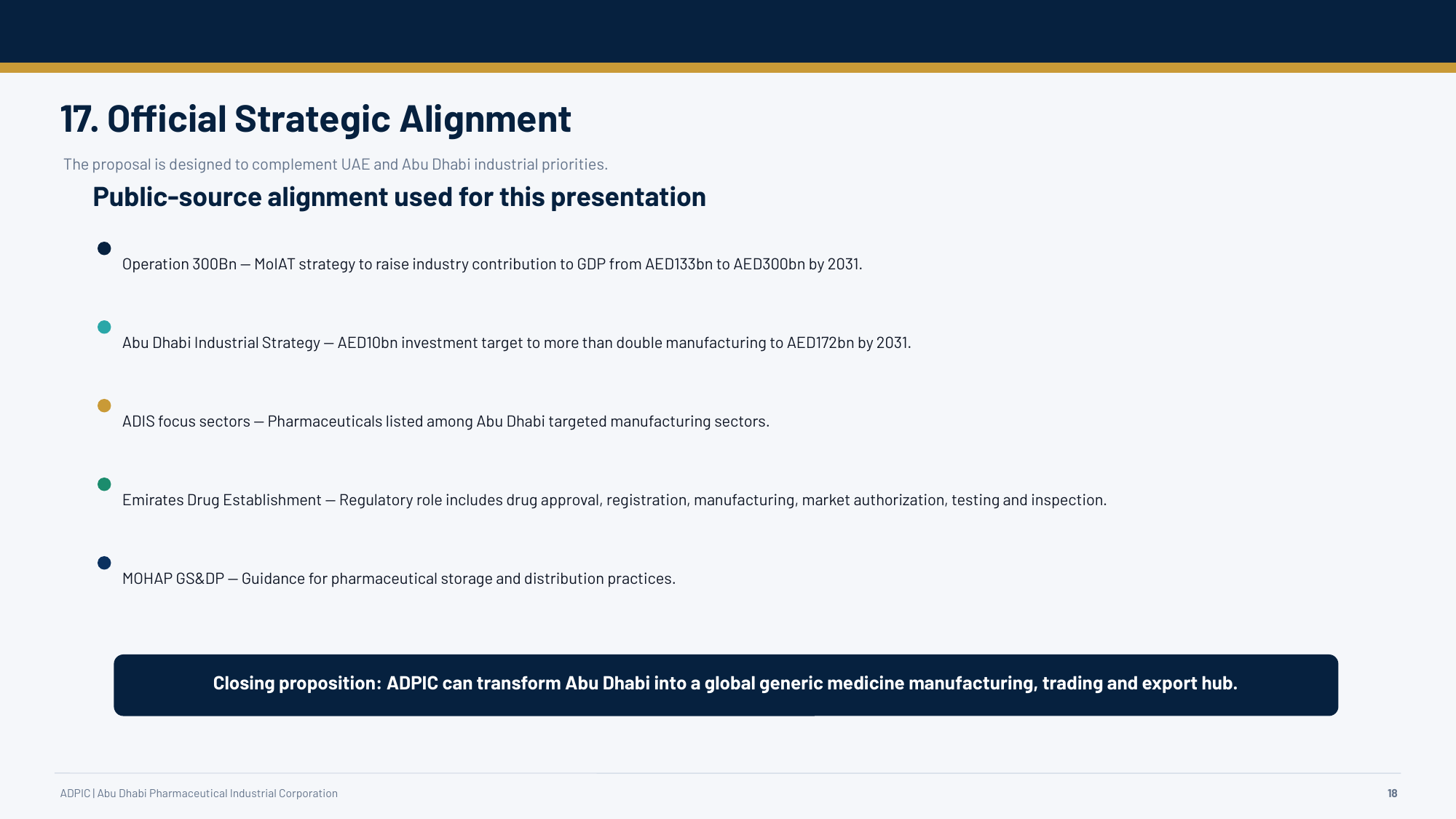

17. Official Strategic Alignment
The proposal is designed to complement UAE and Abu Dhabi industrial priorities.
Public-source alignment used for this presentation
Operation 300Bn — MoIAT strategy to raise industry contribution to GDP from AED133bn to AED300bn by 2031.

Abu Dhabi Industrial Strategy — AED10bn investment target to more than double manufacturing to AED172bn by 2031.

ADIS focus sectors — Pharmaceuticals listed among Abu Dhabi targeted manufacturing sectors.

Emirates Drug Establishment — Regulatory role includes drug approval, registration, manufacturing, market authorization, testing and inspection.

MOHAP GS&DP — Guidance for pharmaceutical storage and distribution practices.

Closing proposition: ADPIC can transform Abu Dhabi into a global generic medicine manufacturing, trading and export hub.

ADPIC | Abu Dhabi Pharmaceutical Industrial Corporation
18